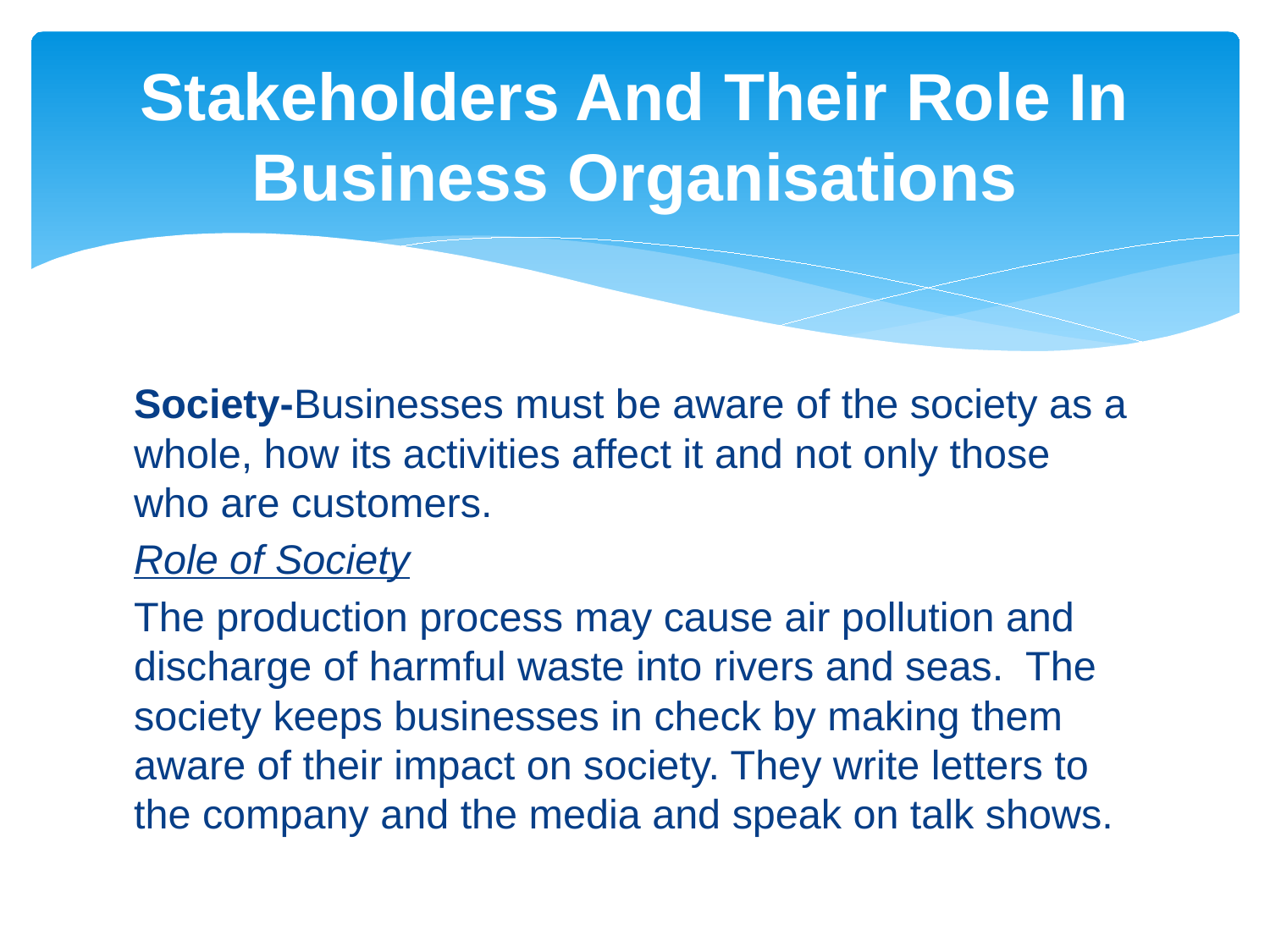

# Stakeholders And Their Role In Business Organisations
Society-Businesses must be aware of the society as a whole, how its activities affect it and not only those who are customers.
Role of Society
The production process may cause air pollution and discharge of harmful waste into rivers and seas.  The society keeps businesses in check by making them aware of their impact on society. They write letters to the company and the media and speak on talk shows.